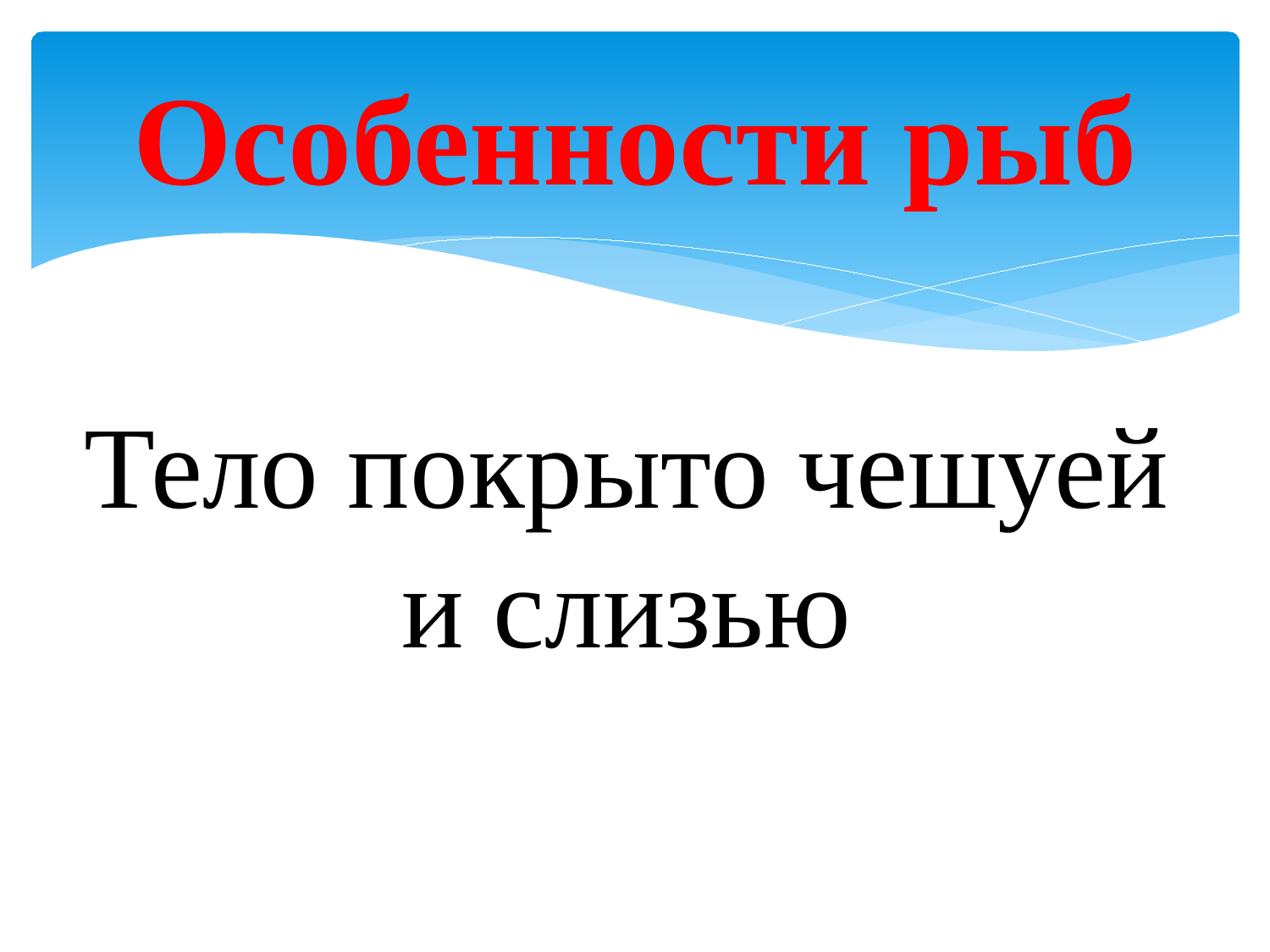

# Особенности рыб

Тело покрыто чешуей и слизью